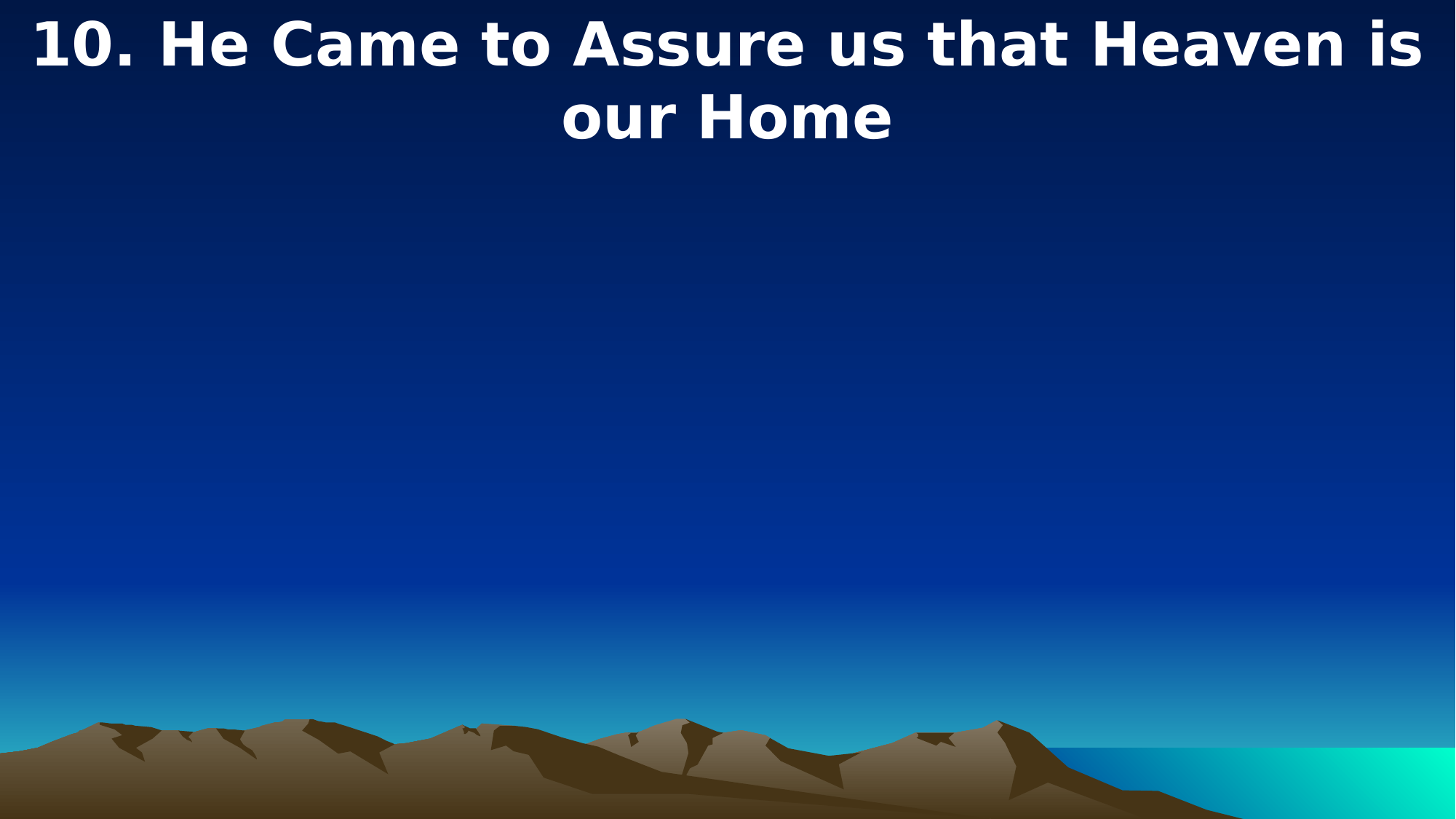

10. He Came to Assure us that Heaven is our Home